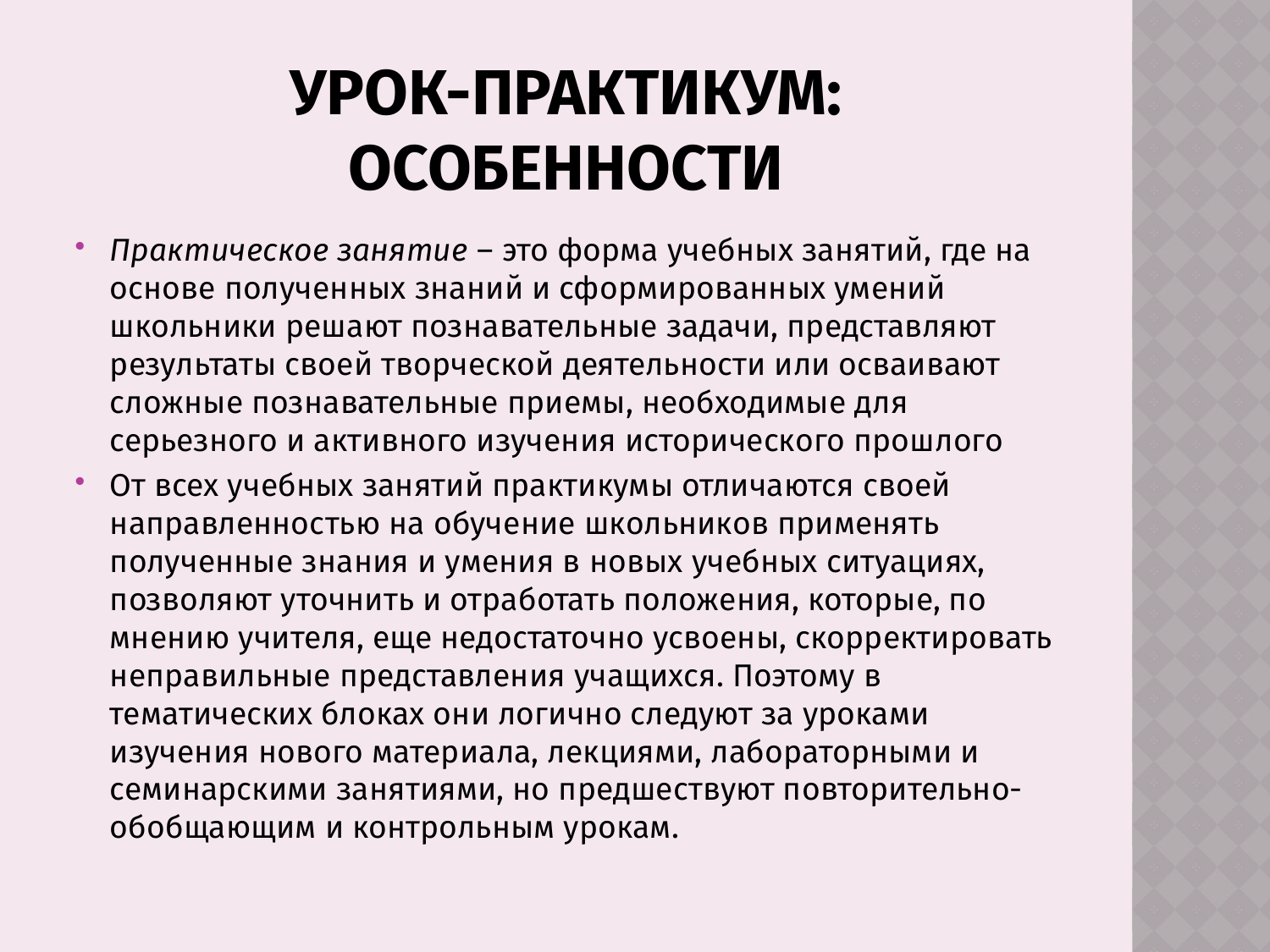

# Урок-практикум: особенности
Практическое занятие – это форма учебных занятий, где на основе полученных знаний и сформированных умений школьники решают познавательные задачи, представляют результаты своей творческой деятельности или осваивают сложные познавательные приемы, необходимые для серьезного и активного изучения исторического прошлого
От всех учебных занятий практикумы отличаются своей направленностью на обучение школьников применять полученные знания и умения в новых учебных ситуациях, позволяют уточнить и отработать положения, которые, по мнению учителя, еще недостаточно усвоены, скорректировать неправильные представления учащихся. Поэтому в тематических блоках они логично следуют за уроками изучения нового материала, лекциями, лабораторными и семинарскими занятиями, но предшествуют повторительно-обобщающим и контрольным урокам.